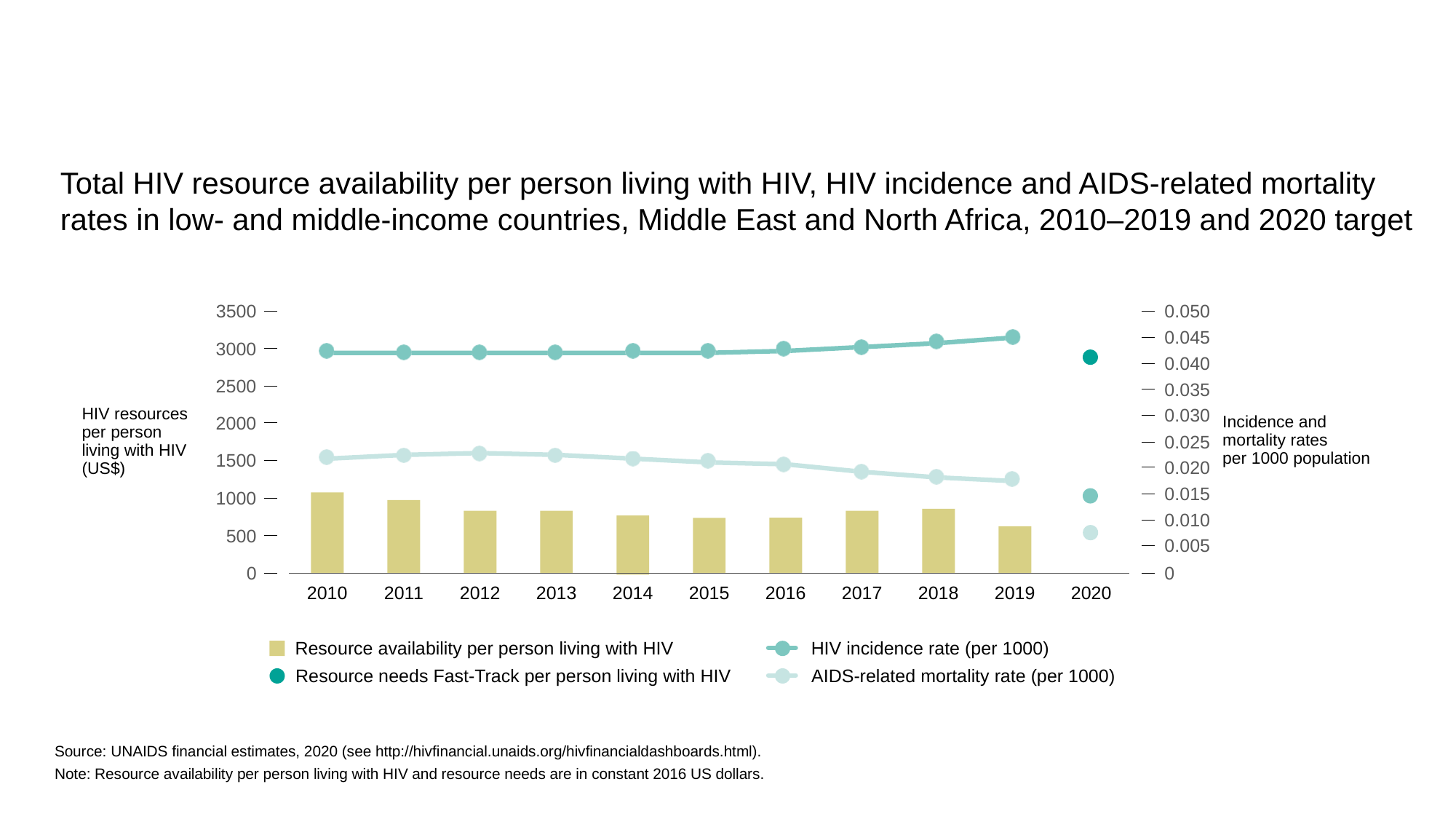

Total HIV resource availability per person living with HIV, HIV incidence and AIDS-related mortality rates in low- and middle-income countries, Middle East and North Africa, 2010–2019 and 2020 target
3500
0.050
0.045

3000

0.040

2500
0.035
0.030
HIV resources per person living with HIV (US$)
2000
Incidence and mortality rates
per 1000 population
0.025
1500

0.020

0.015
1000

0.010

500

0.005
0
0

2010
2011
2012
2013
2014
2015
2016
2017
2018
2019
2020
Resource availability per person living with HIV
HIV incidence rate (per 1000)

Resource needs Fast-Track per person living with HIV
AIDS-related mortality rate (per 1000)

Source: UNAIDS financial estimates, 2020 (see http://hivfinancial.unaids.org/hivfinancialdashboards.html).
Note: Resource availability per person living with HIV and resource needs are in constant 2016 US dollars.